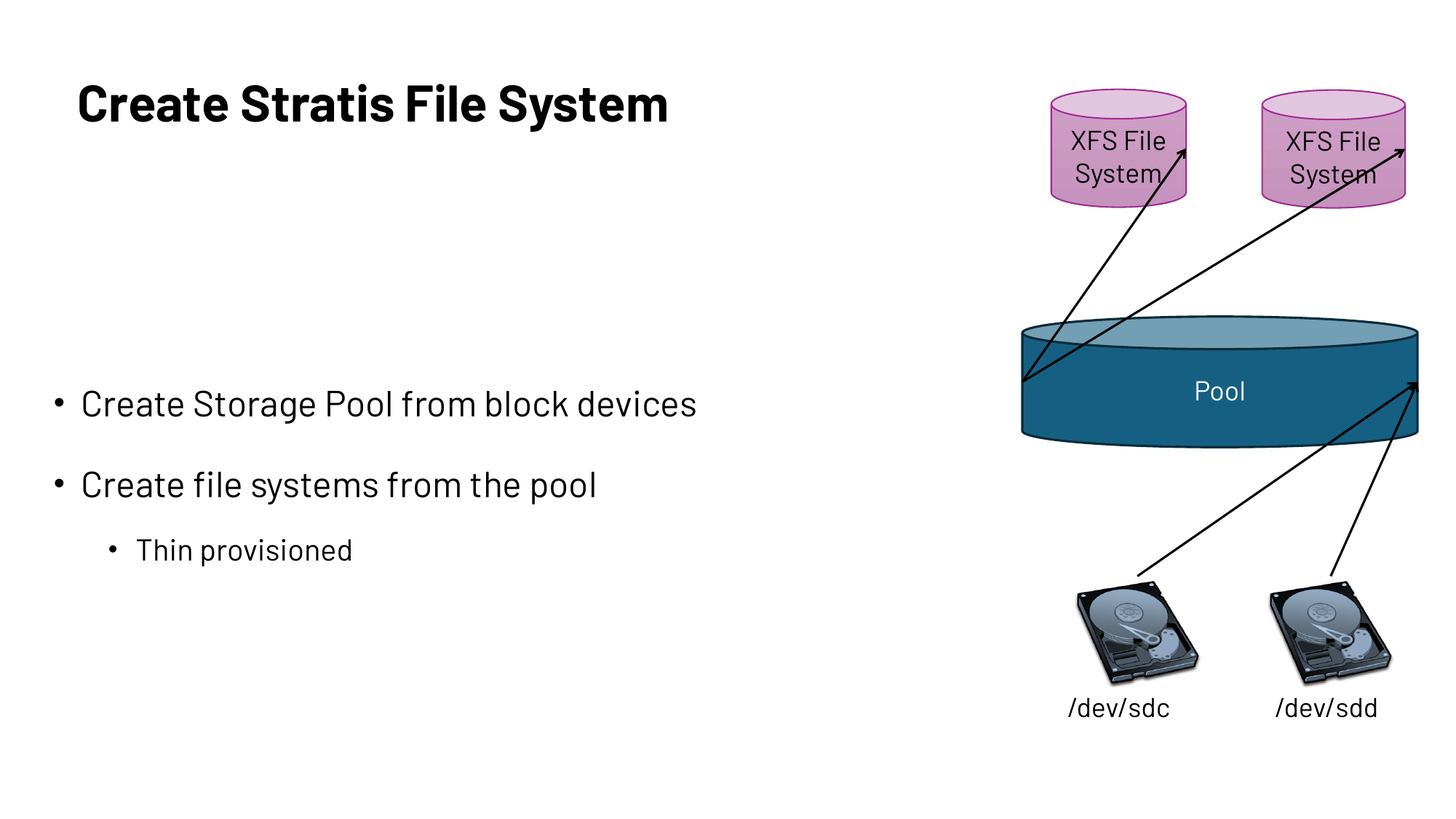

# Create Stratis File System
XFS File System
XFS File System
Create Storage Pool from block devices
Create file systems from the pool
Thin provisioned
Pool

/dev/sdc
/dev/sdd